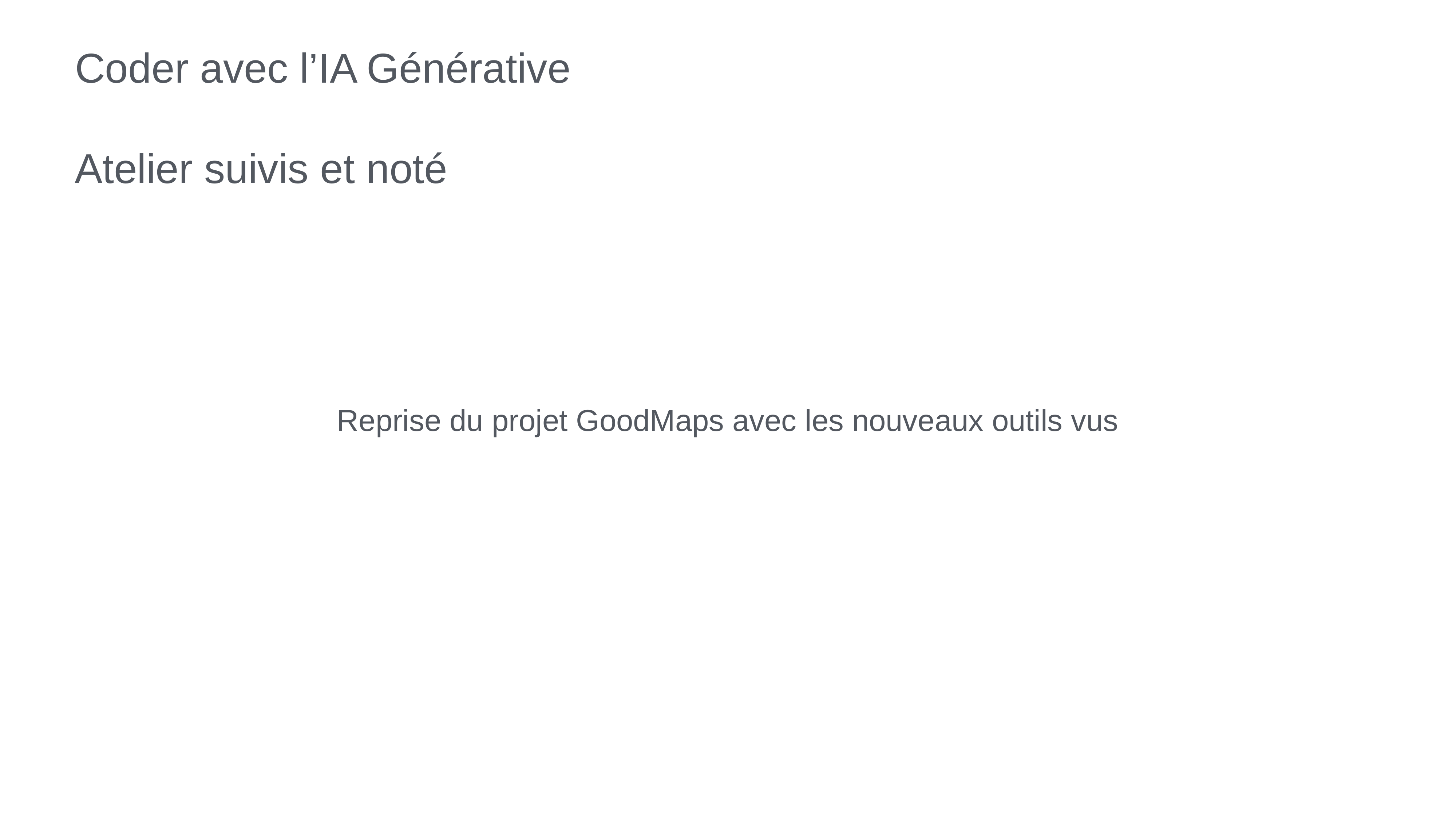

# Coder avec l’IA Générative
Atelier suivis et noté

Reprise du projet GoodMaps avec les nouveaux outils vus